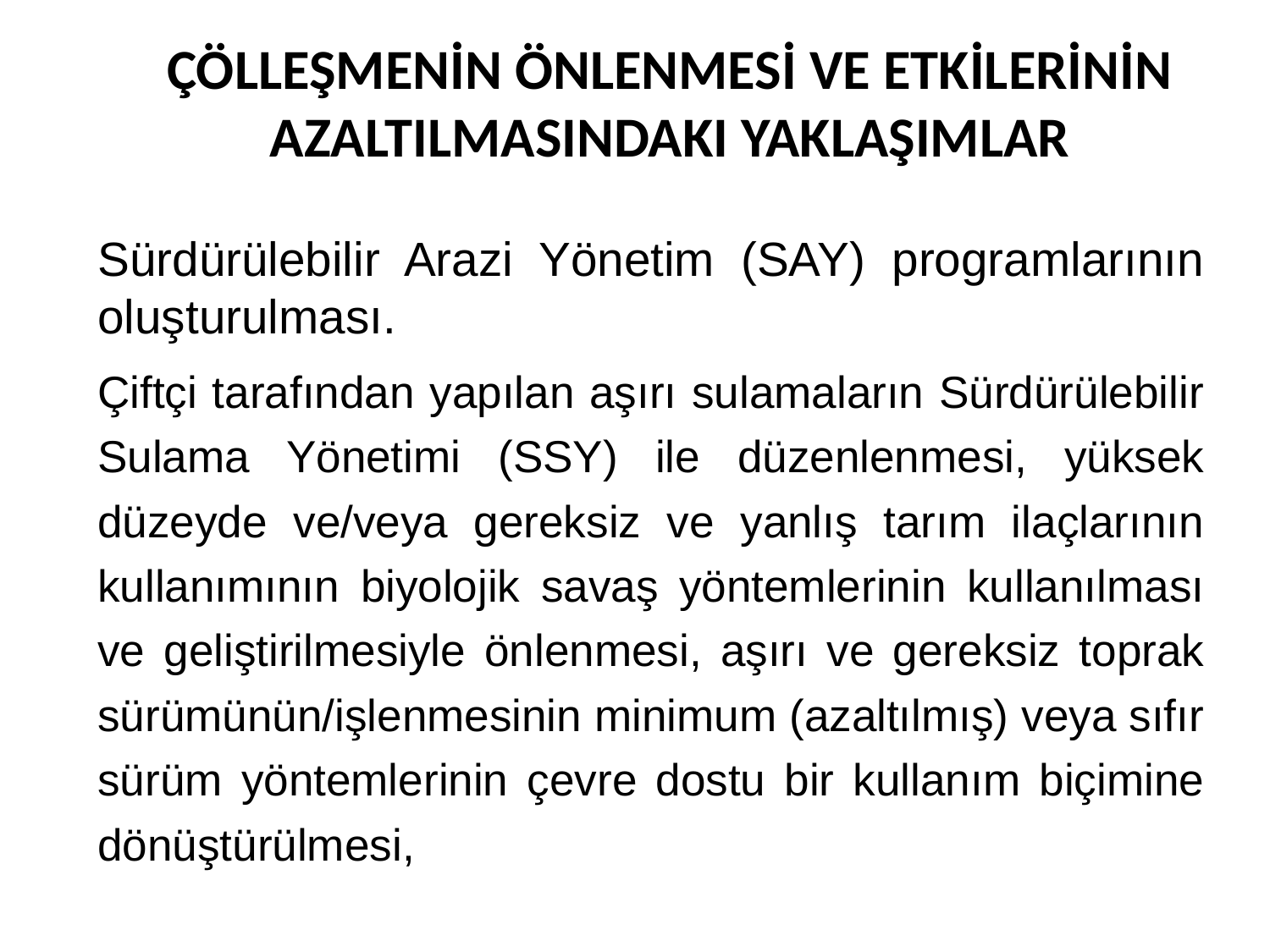

# ÇÖLLEŞMENİN ÖNLENMESİ VE ETKİLERİNİN AZALTILMASINDAKI YAKLAŞIMLAR
Sürdürülebilir Arazi Yönetim (SAY) programlarının oluşturulması.
Çiftçi tarafından yapılan aşırı sulamaların Sürdürülebilir Sulama Yönetimi (SSY) ile düzenlenmesi, yüksek düzeyde ve/veya gereksiz ve yanlış tarım ilaçlarının kullanımının biyolojik savaş yöntemlerinin kullanılması ve geliştirilmesiyle önlenmesi, aşırı ve gereksiz toprak sürümünün/işlenmesinin minimum (azaltılmış) veya sıfır sürüm yöntemlerinin çevre dostu bir kullanım biçimine dönüştürülmesi,